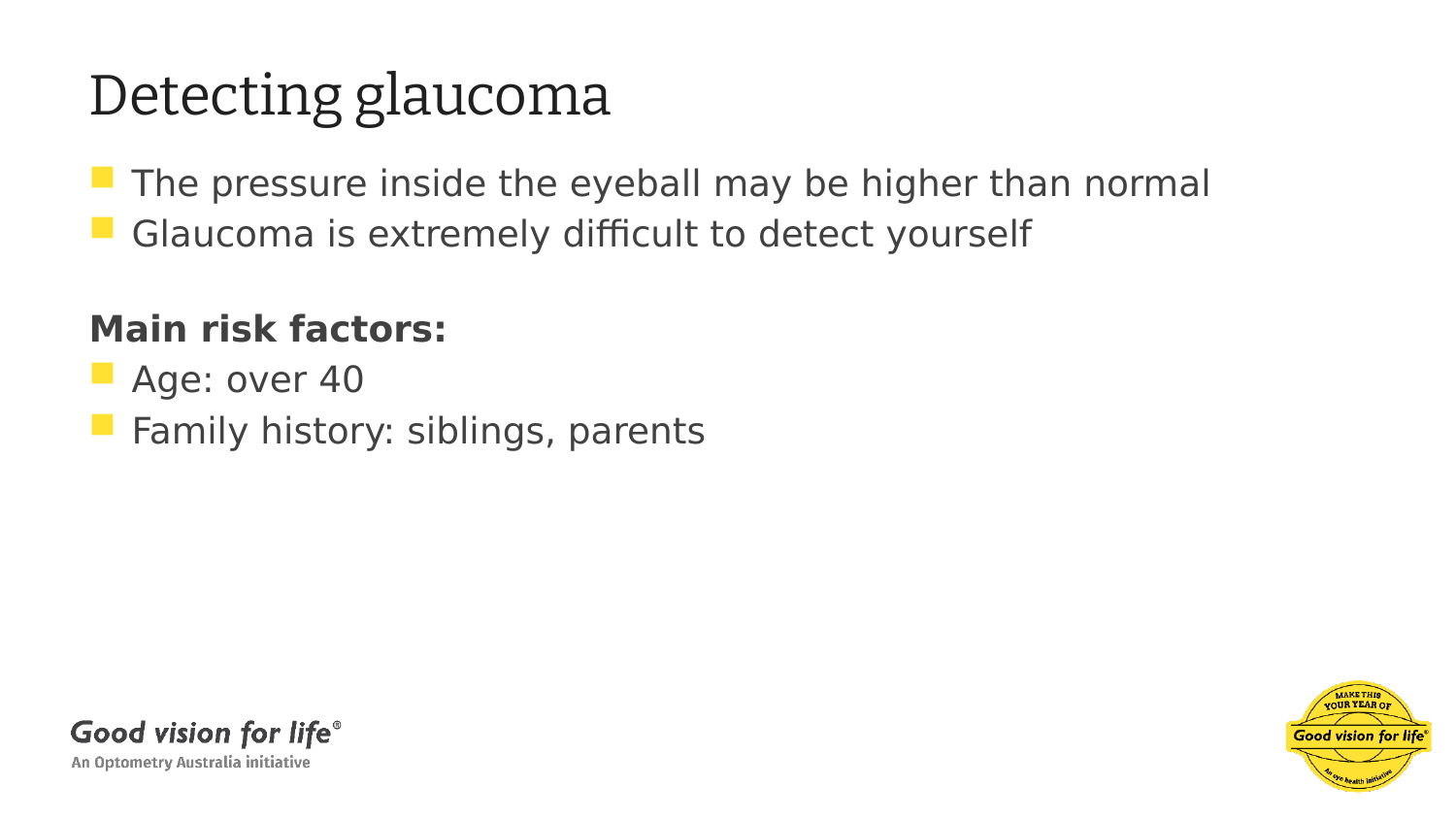

# Detecting glaucoma
The pressure inside the eyeball may be higher than normal
Glaucoma is extremely difficult to detect yourself
Main risk factors:
Age: over 40
Family history: siblings, parents